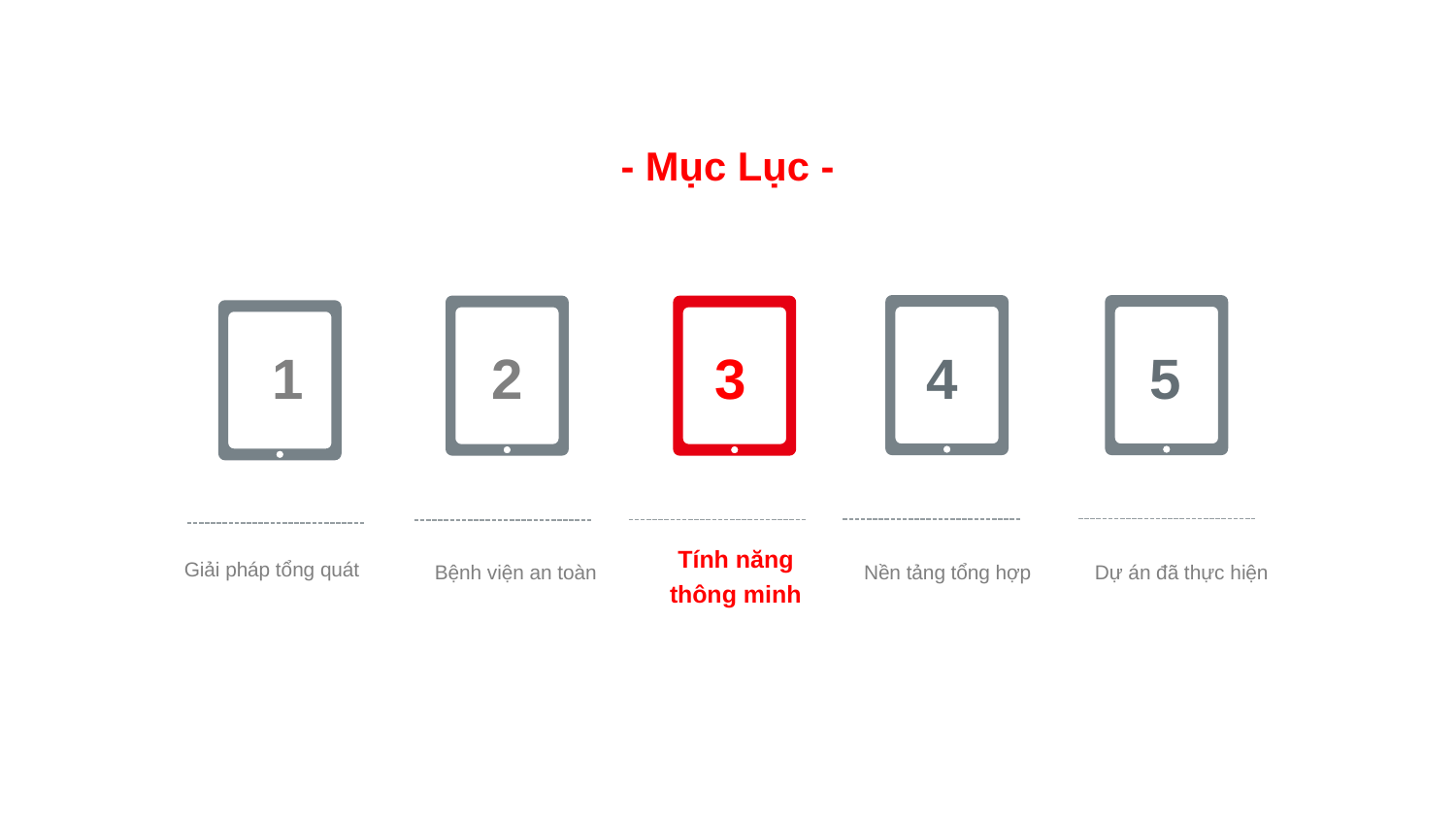

- Mục Lục -

1
2
3
4
5
Tính năng thông minh
Giải pháp tổng quát
Bệnh viện an toàn
Nền tảng tổng hợp
Dự án đã thực hiện